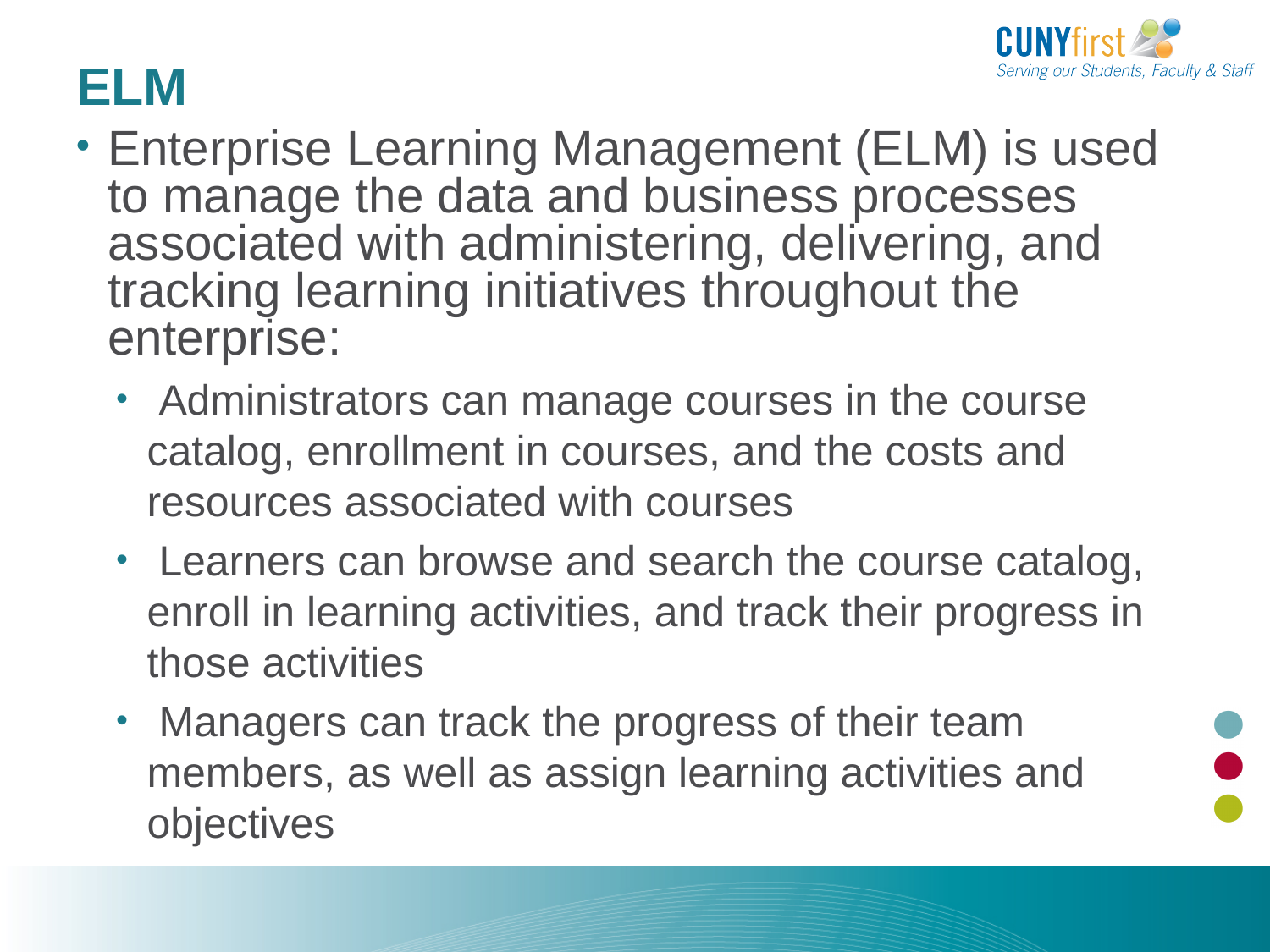

ELM
# ELM
Enterprise Learning Management (ELM) is used to manage the data and business processes associated with administering, delivering, and tracking learning initiatives throughout the enterprise:
 Administrators can manage courses in the course catalog, enrollment in courses, and the costs and resources associated with courses
 Learners can browse and search the course catalog, enroll in learning activities, and track their progress in those activities
 Managers can track the progress of their team members, as well as assign learning activities and objectives